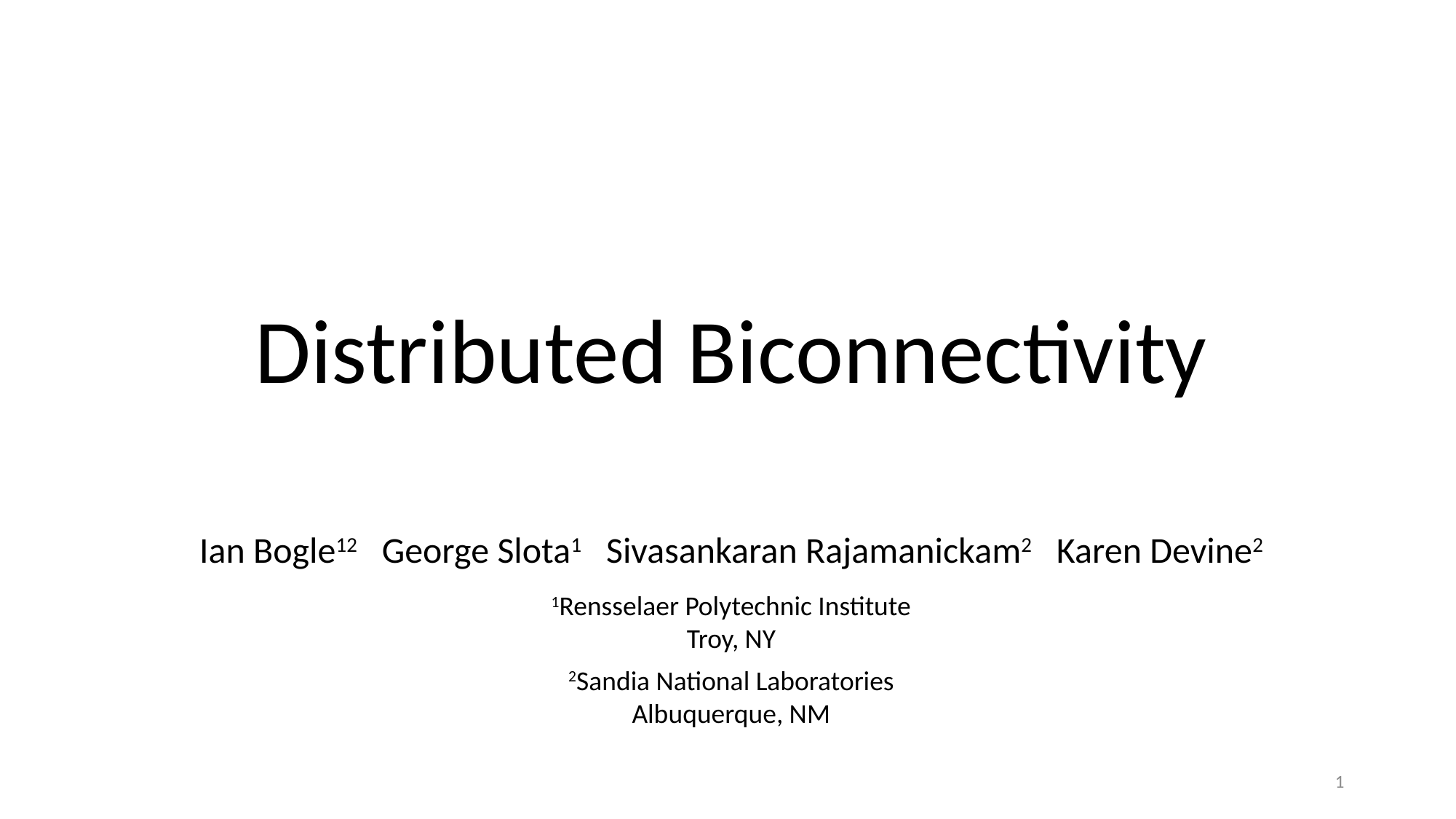

# Distributed Biconnectivity
Ian Bogle12   George Slota1   Sivasankaran Rajamanickam2   Karen Devine2
1Rensselaer Polytechnic Institute Troy, NY
2Sandia National Laboratories Albuquerque, NM
1